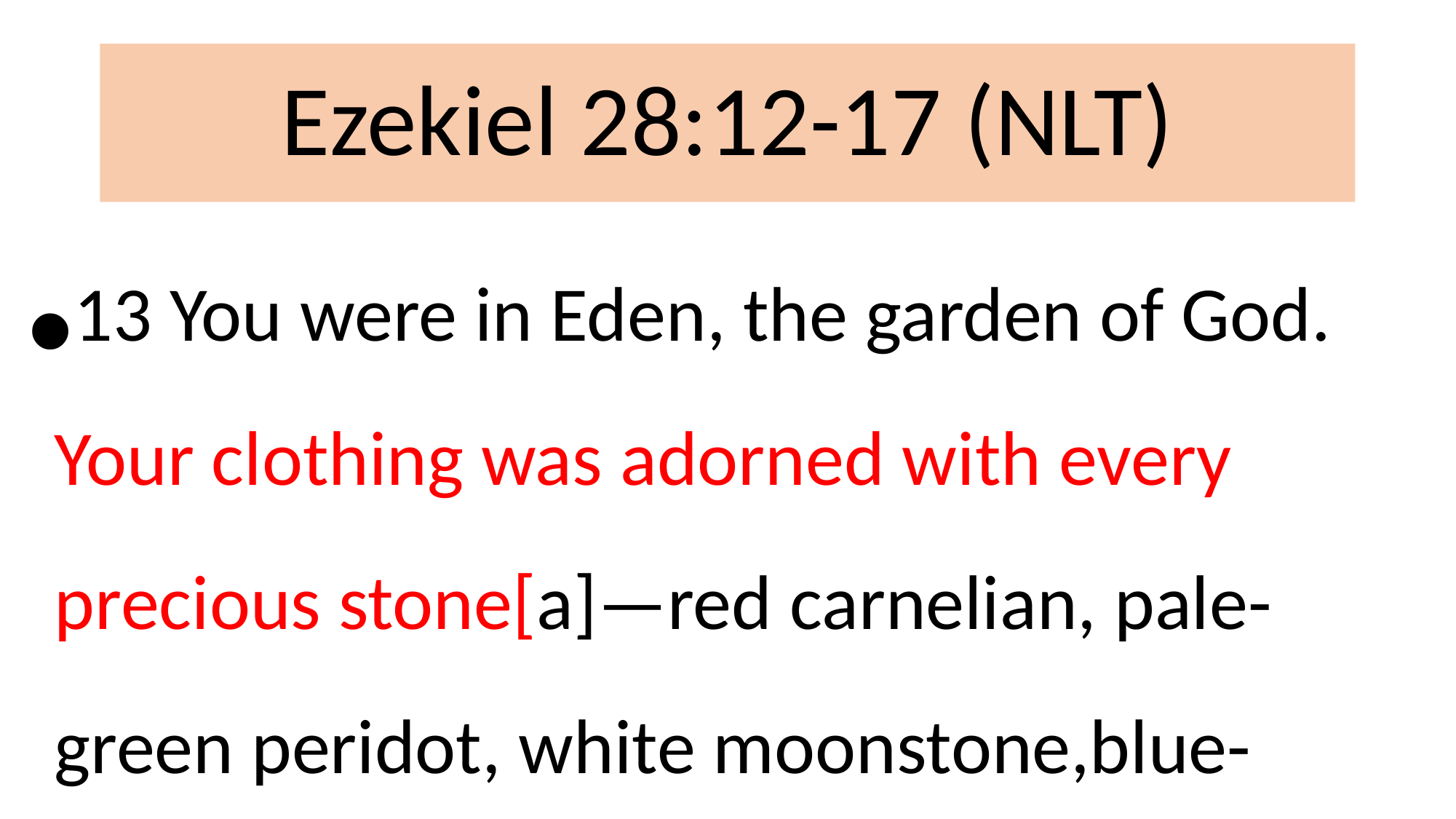

# Ezekiel 28:12-17 (NLT)
13 You were in Eden, the garden of God. Your clothing was adorned with every precious stone[a]—red carnelian, pale-green peridot, white moonstone,blue-green beryl, onyx, green jasper,